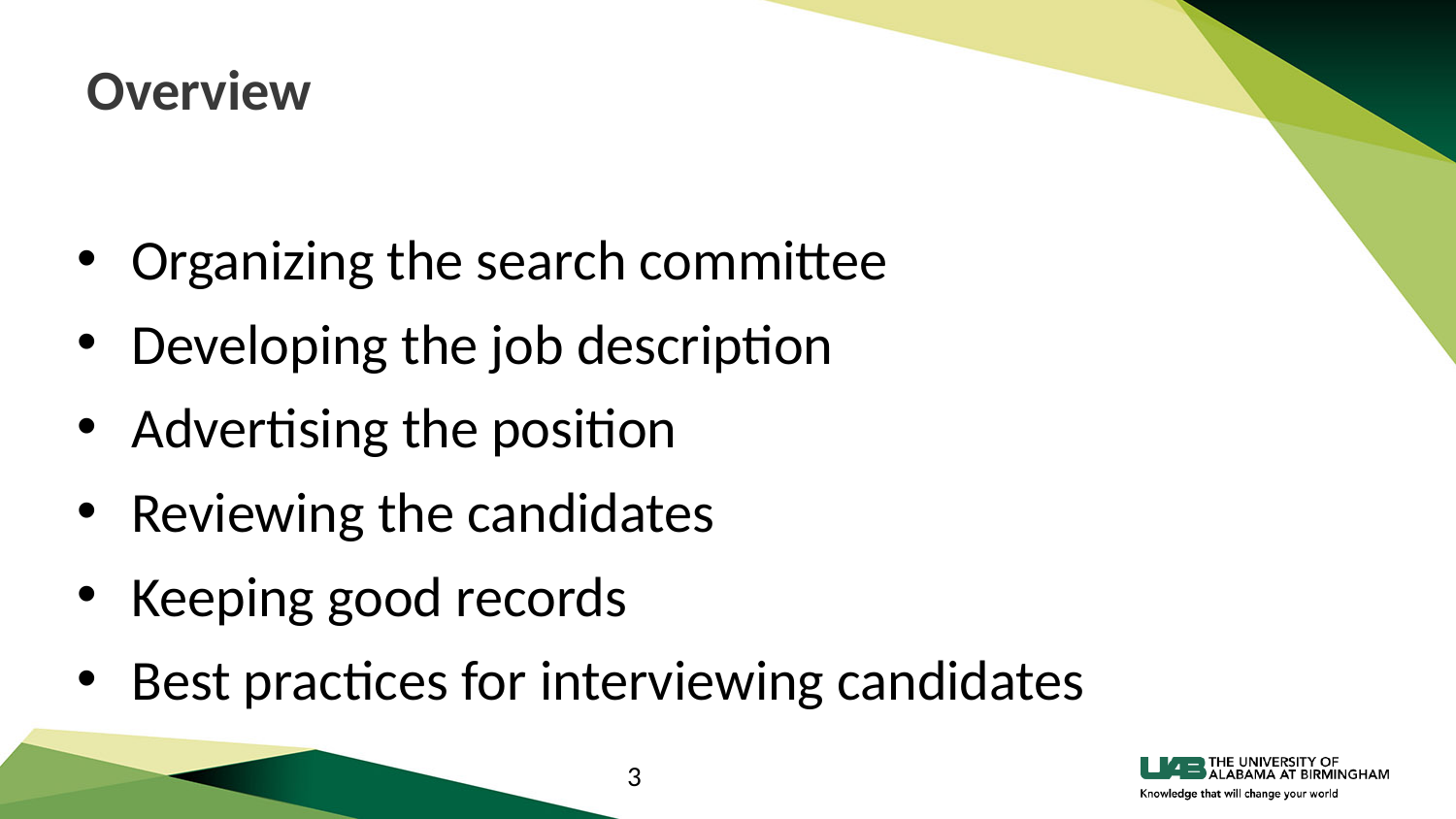

# Overview
Organizing the search committee
Developing the job description
Advertising the position
Reviewing the candidates
Keeping good records
Best practices for interviewing candidates